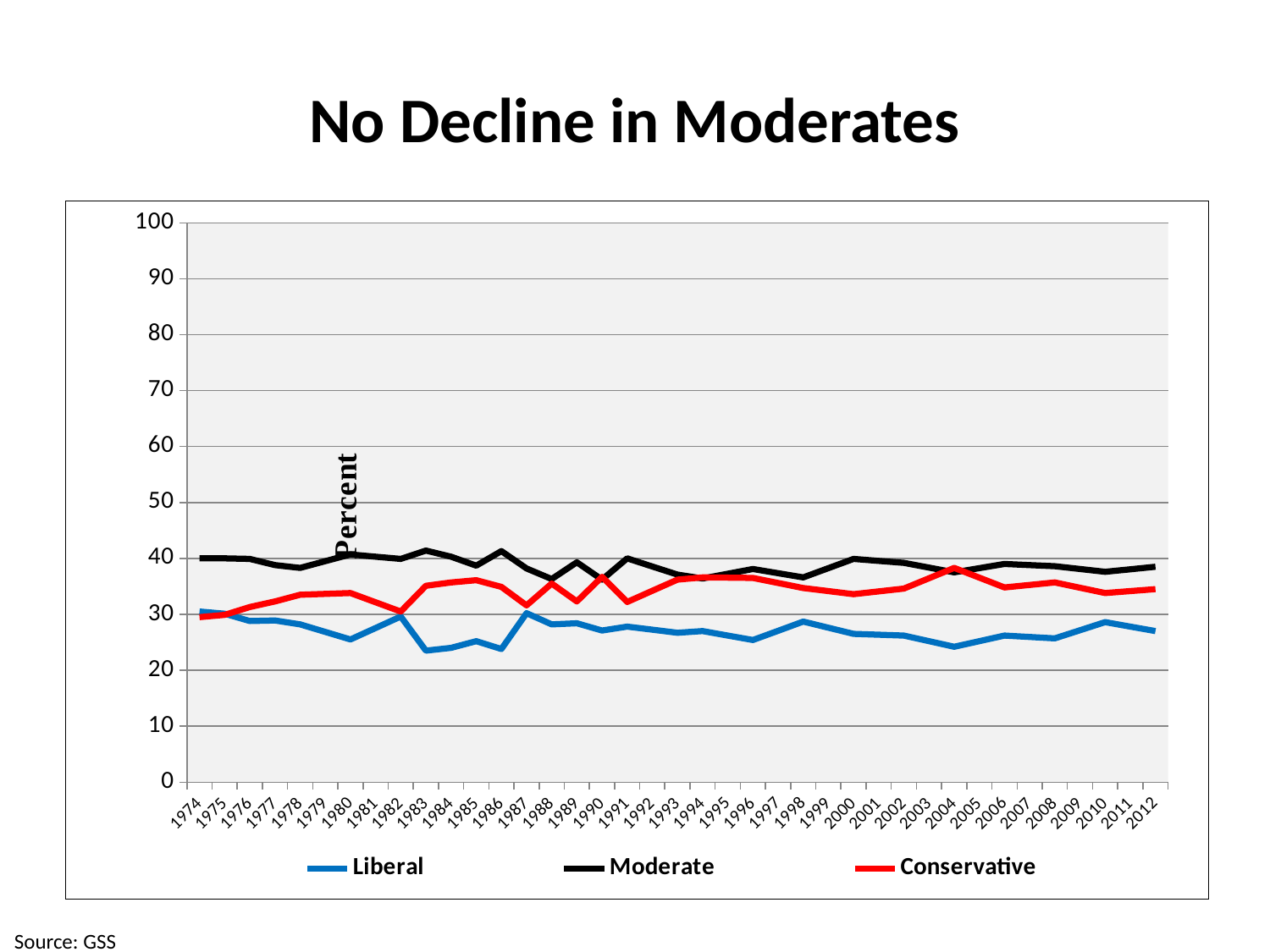

# No Decline in Moderates

### Chart

| Category | Liberal | Moderate | Conservative |
|---|---|---|---|
| 1974 | 30.5 | 40.0 | 29.5 |
| 1975 | 30.1 | 40.0 | 29.9 |
| 1976 | 28.8 | 39.9 | 31.3 |
| 1977 | 28.9 | 38.8 | 32.3 |
| 1978 | 28.2 | 38.3 | 33.5 |
| 1979 | 26.85 | 39.5 | 33.65 |
| 1980 | 25.5 | 40.7 | 33.8 |
| 1981 | 27.55 | 40.3 | 32.15 |
| 1982 | 29.6 | 39.9 | 30.5 |
| 1983 | 23.5 | 41.4 | 35.1 |
| 1984 | 24.0 | 40.3 | 35.7 |
| 1985 | 25.2 | 38.7 | 36.1 |
| 1986 | 23.8 | 41.3 | 34.9 |
| 1987 | 30.2 | 38.2 | 31.6 |
| 1988 | 28.2 | 36.3 | 35.5 |
| 1989 | 28.4 | 39.3 | 32.3 |
| 1990 | 27.1 | 36.2 | 36.7 |
| 1991 | 27.8 | 40.0 | 32.2 |
| 1992 | 27.25 | 38.55 | 34.2 |
| 1993 | 26.7 | 37.1 | 36.2 |
| 1994 | 27.0 | 36.4 | 36.6 |
| 1995 | 26.2 | 37.25 | 36.55 |
| 1996 | 25.4 | 38.1 | 36.5 |
| 1997 | 27.05 | 37.35 | 35.6 |
| 1998 | 28.7 | 36.6 | 34.7 |
| 1999 | 27.6 | 38.25 | 34.15 |
| 2000 | 26.5 | 39.9 | 33.6 |
| 2001 | 26.35 | 39.55 | 34.1 |
| 2002 | 26.2 | 39.2 | 34.6 |
| 2003 | 25.2 | 38.35 | 36.45 |
| 2004 | 24.2 | 37.5 | 38.3 |
| 2005 | 25.2 | 38.25 | 36.55 |
| 2006 | 26.2 | 39.0 | 34.8 |
| 2007 | 25.95 | 38.8 | 35.25 |
| 2008 | 25.7 | 38.6 | 35.7 |
| 2009 | 27.15 | 38.1 | 34.75 |
| 2010 | 28.6 | 37.6 | 33.8 |
| 2011 | 27.8 | 38.05 | 34.15 |
| 2012 | 27.0 | 38.5 | 34.5 |
Source: GSS